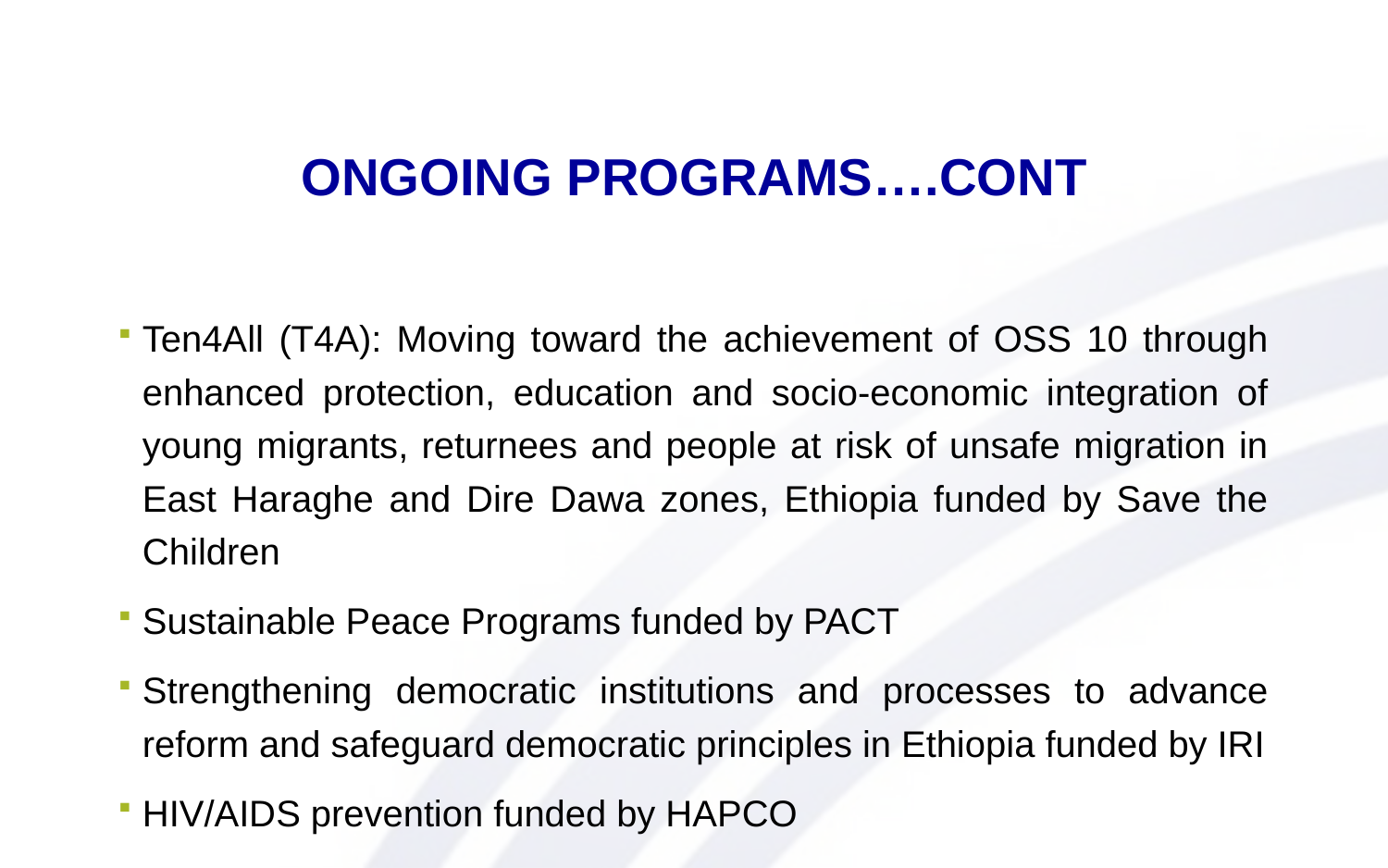

# Ongoing programs….Cont
Ten4All (T4A): Moving toward the achievement of OSS 10 through enhanced protection, education and socio-economic integration of young migrants, returnees and people at risk of unsafe migration in East Haraghe and Dire Dawa zones, Ethiopia funded by Save the Children
Sustainable Peace Programs funded by PACT
Strengthening democratic institutions and processes to advance reform and safeguard democratic principles in Ethiopia funded by IRI
HIV/AIDS prevention funded by HAPCO